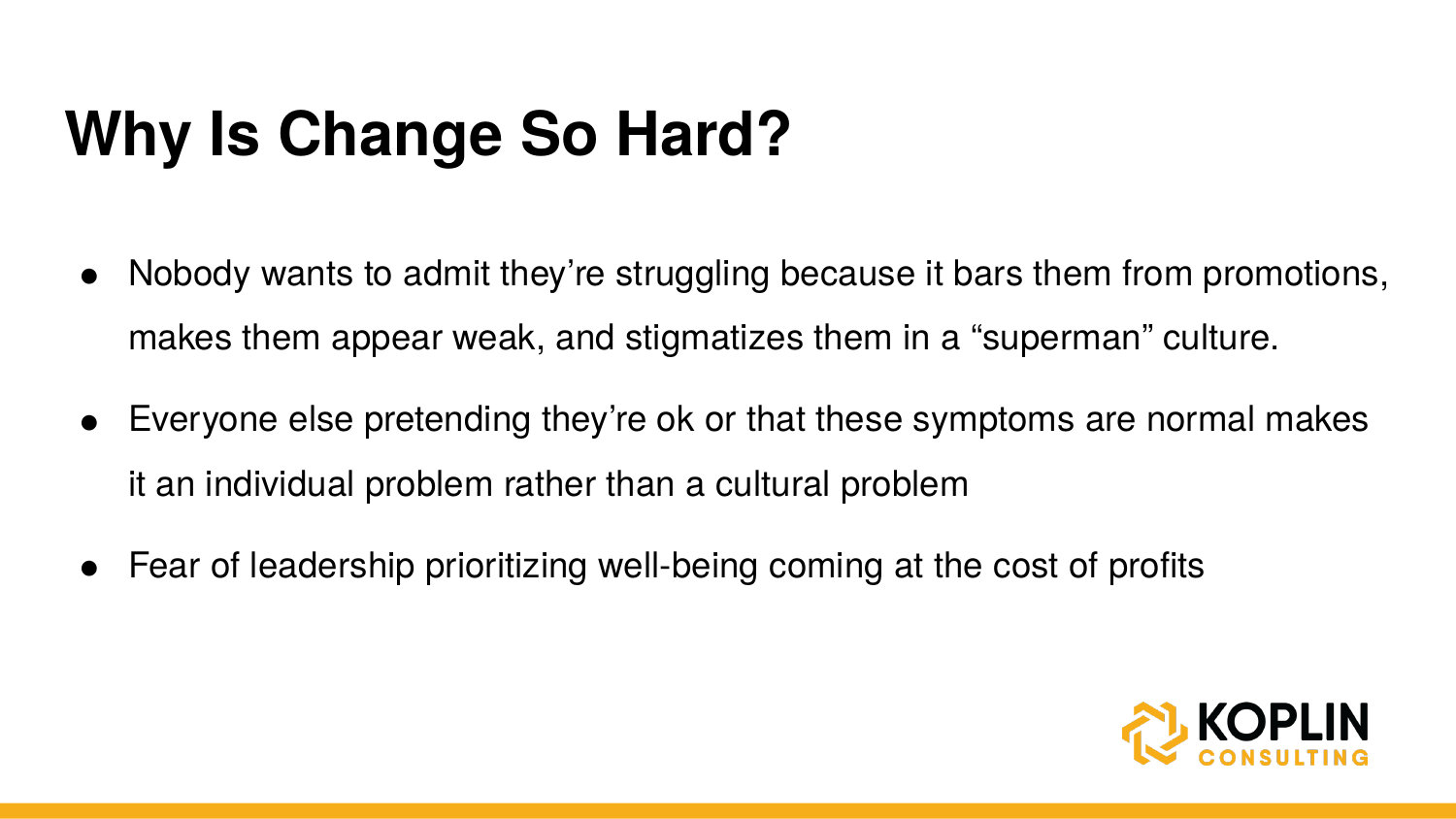

# Why Is Change So Hard?
Nobody wants to admit they’re struggling because it bars them from promotions, makes them appear weak, and stigmatizes them in a “superman” culture.
Everyone else pretending they’re ok or that these symptoms are normal makes it an individual problem rather than a cultural problem
Fear of leadership prioritizing well-being coming at the cost of profits